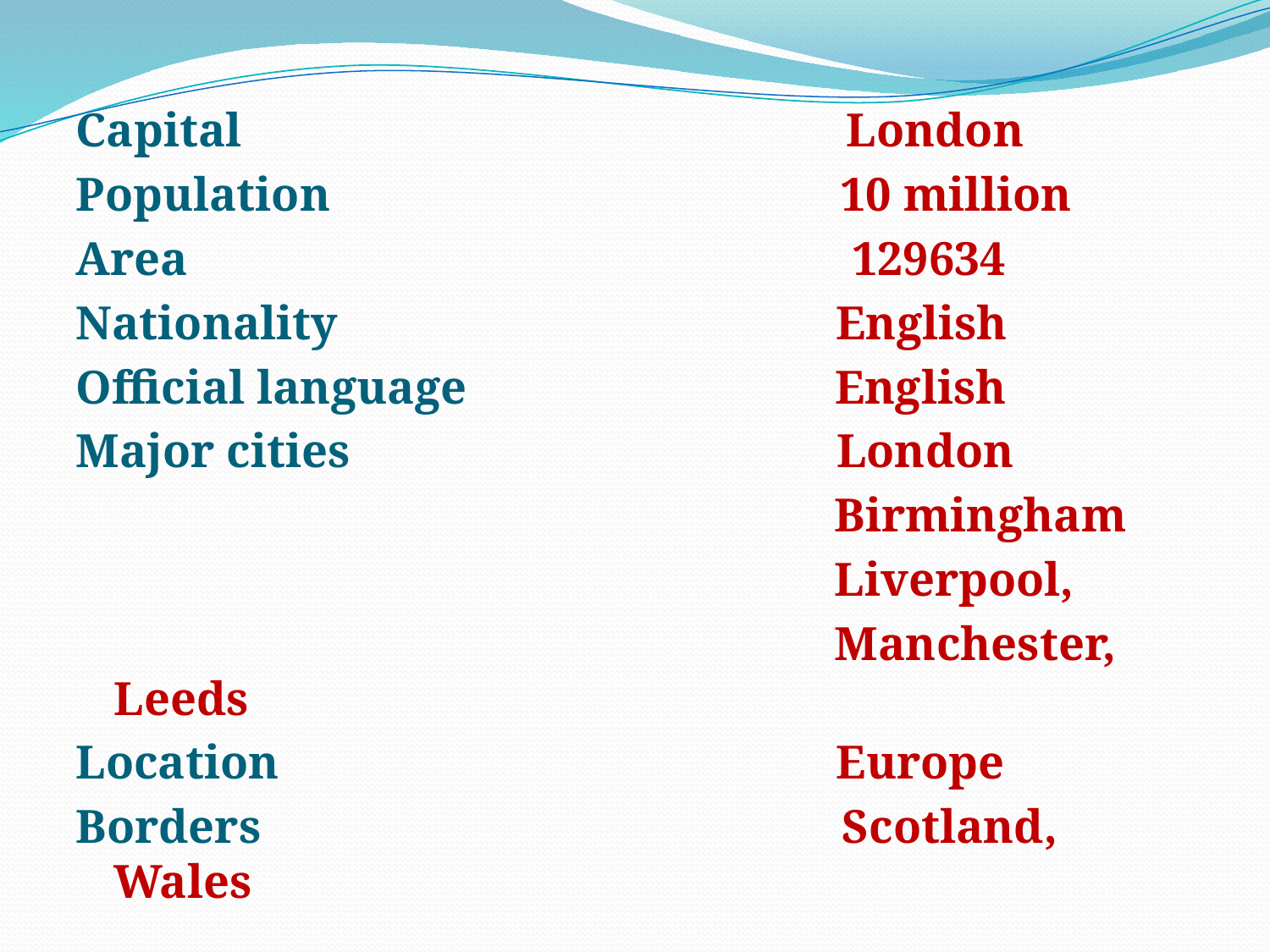

Capital                                                   London
Population                                           10 million
Area                                                        129634
Nationality                                          English
Official language                               English
Major cities                                         London
                                                                Birmingham
                                                                Liverpool,
                                                                Manchester, Leeds
Location                                               Europe
Borders                                                 Scotland, Wales